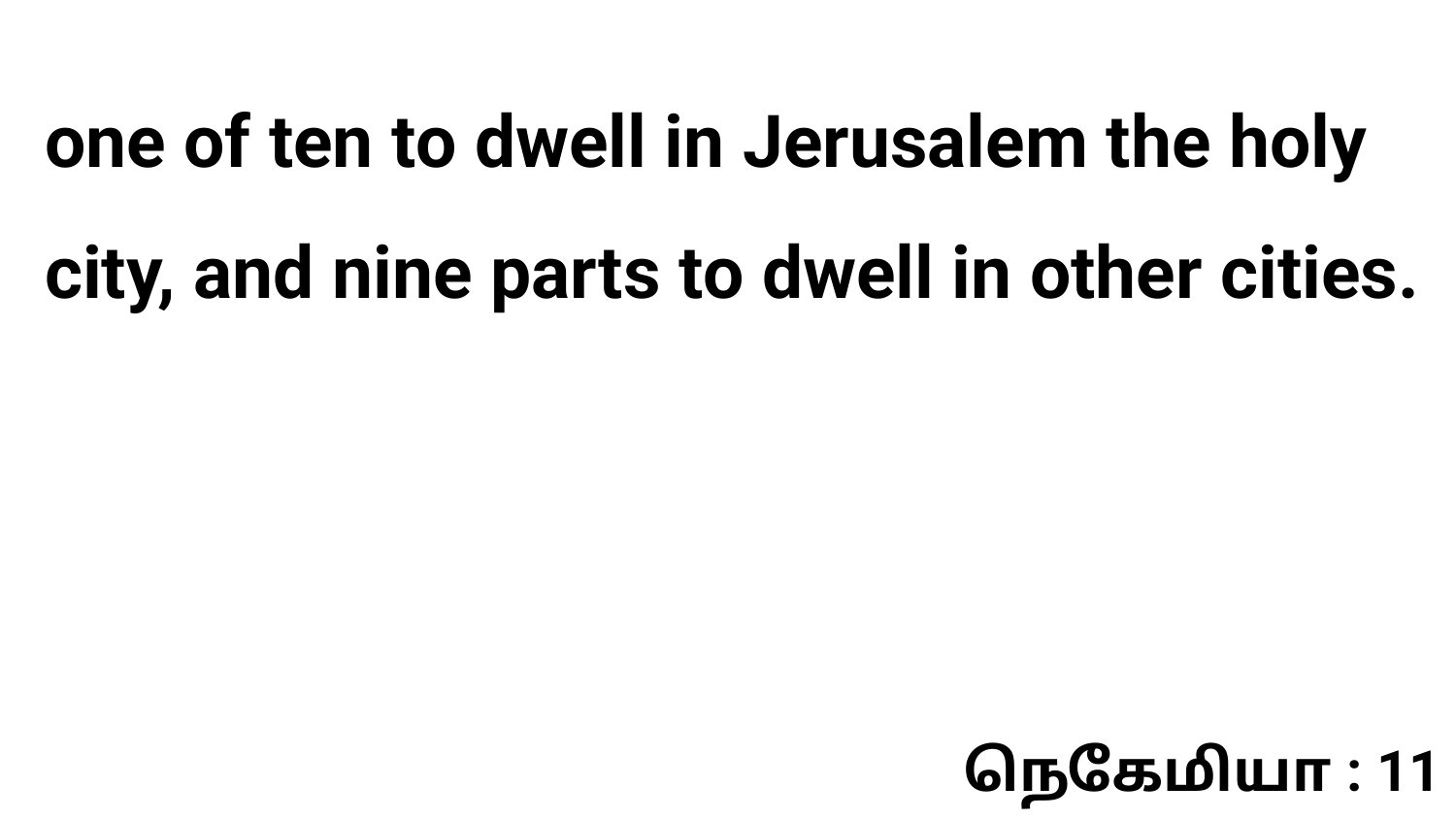

one of ten to dwell in Jerusalem the holy city, and nine parts to dwell in other cities.
நெகேமியா : 11